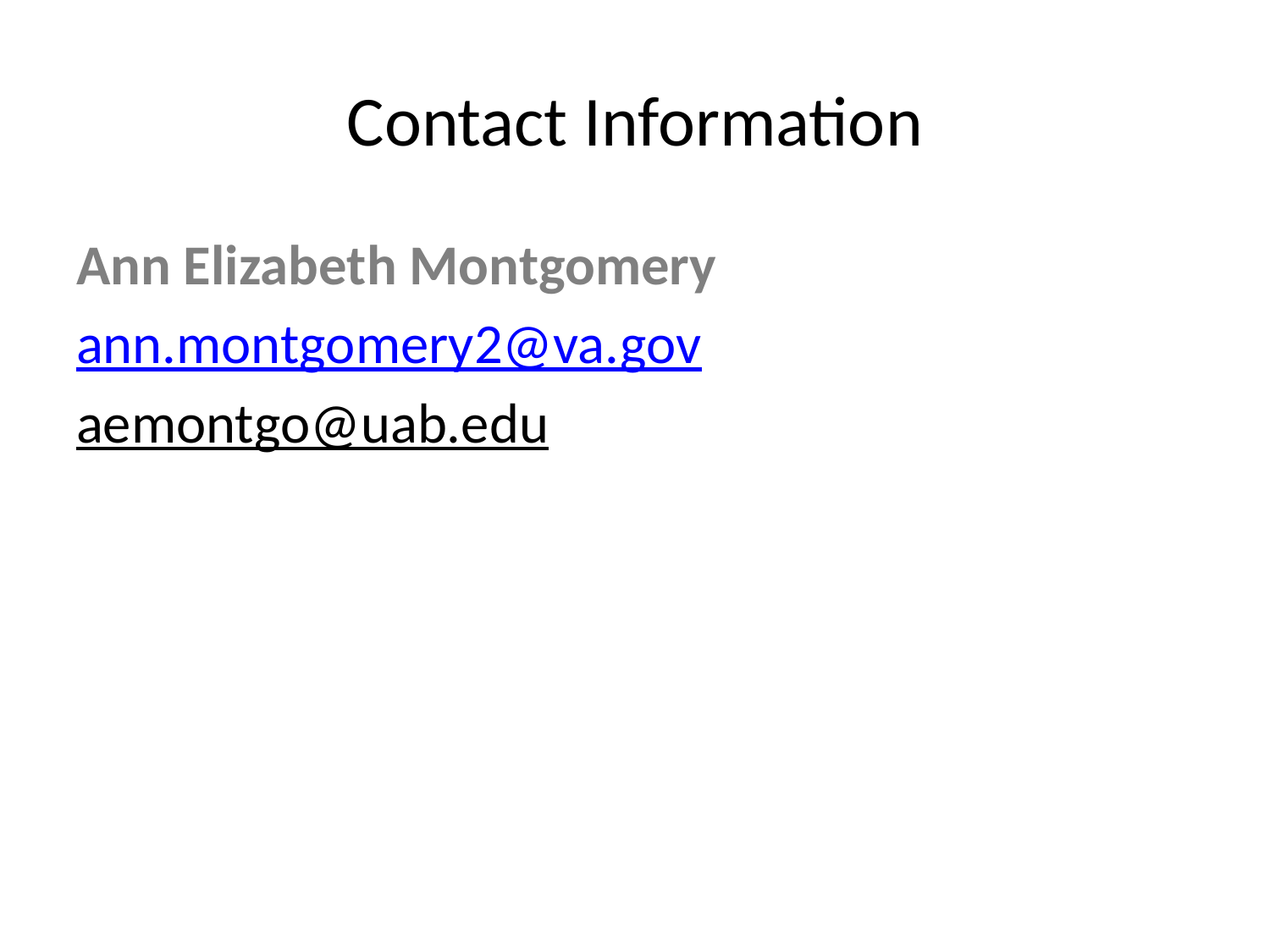

# Contact Information
Ann Elizabeth Montgomery
ann.montgomery2@va.gov
aemontgo@uab.edu